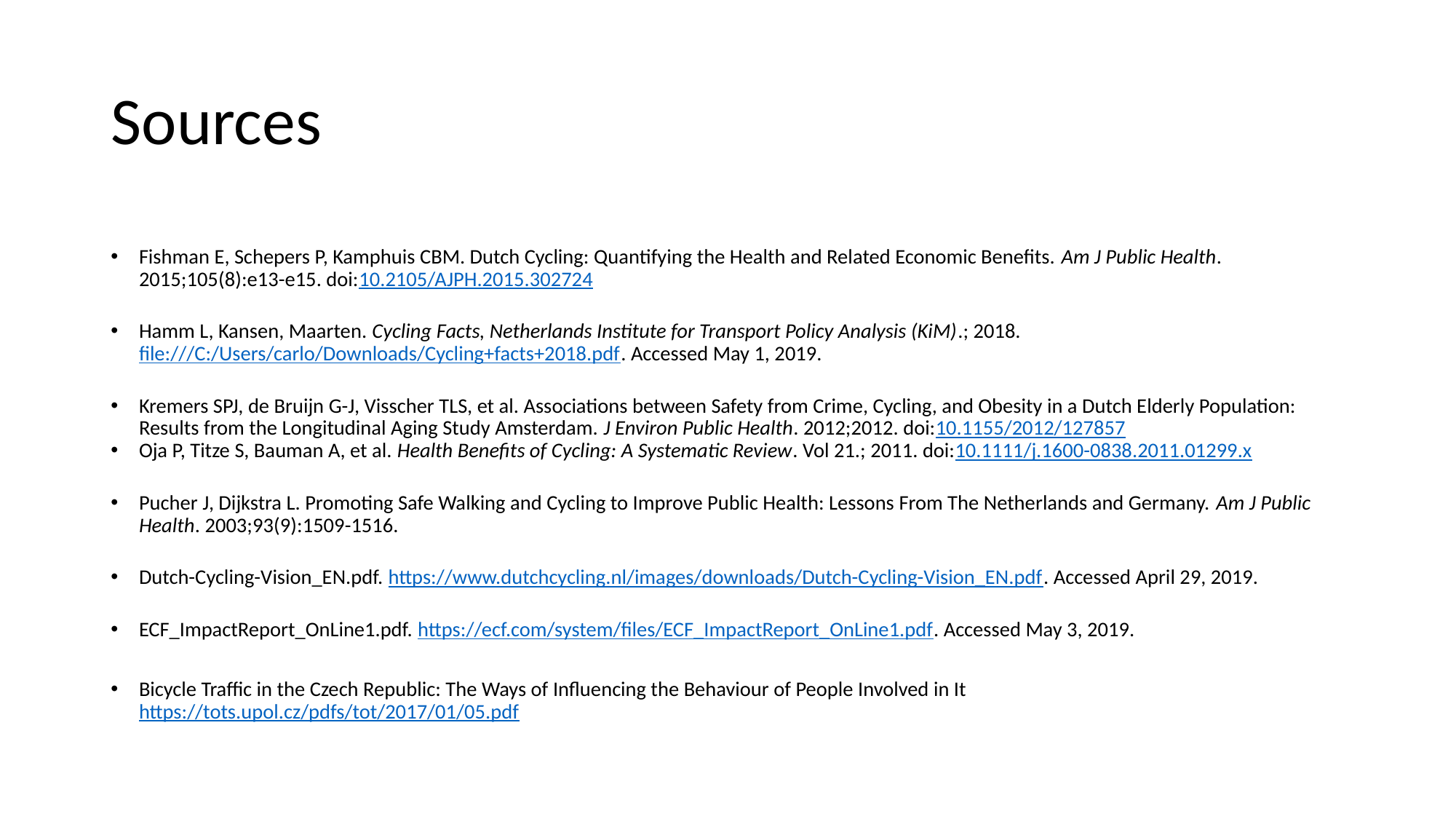

# Sources

Fishman E, Schepers P, Kamphuis CBM. Dutch Cycling: Quantifying the Health and Related Economic Benefits. Am J Public Health. 2015;105(8):e13-e15. doi:10.2105/AJPH.2015.302724

Hamm L, Kansen, Maarten. Cycling Facts, Netherlands Institute for Transport Policy Analysis (KiM).; 2018. file:///C:/Users/carlo/Downloads/Cycling+facts+2018.pdf. Accessed May 1, 2019.

Kremers SPJ, de Bruijn G-J, Visscher TLS, et al. Associations between Safety from Crime, Cycling, and Obesity in a Dutch Elderly Population: Results from the Longitudinal Aging Study Amsterdam. J Environ Public Health. 2012;2012. doi:10.1155/2012/127857
Oja P, Titze S, Bauman A, et al. Health Benefits of Cycling: A Systematic Review. Vol 21.; 2011. doi:10.1111/j.1600-0838.2011.01299.x

Pucher J, Dijkstra L. Promoting Safe Walking and Cycling to Improve Public Health: Lessons From The Netherlands and Germany. Am J Public Health. 2003;93(9):1509-1516.

Dutch-Cycling-Vision_EN.pdf. https://www.dutchcycling.nl/images/downloads/Dutch-Cycling-Vision_EN.pdf. Accessed April 29, 2019.

ECF_ImpactReport_OnLine1.pdf. https://ecf.com/system/files/ECF_ImpactReport_OnLine1.pdf. Accessed May 3, 2019.

Bicycle Traffic in the Czech Republic: The Ways of Influencing the Behaviour of People Involved in It https://tots.upol.cz/pdfs/tot/2017/01/05.pdf